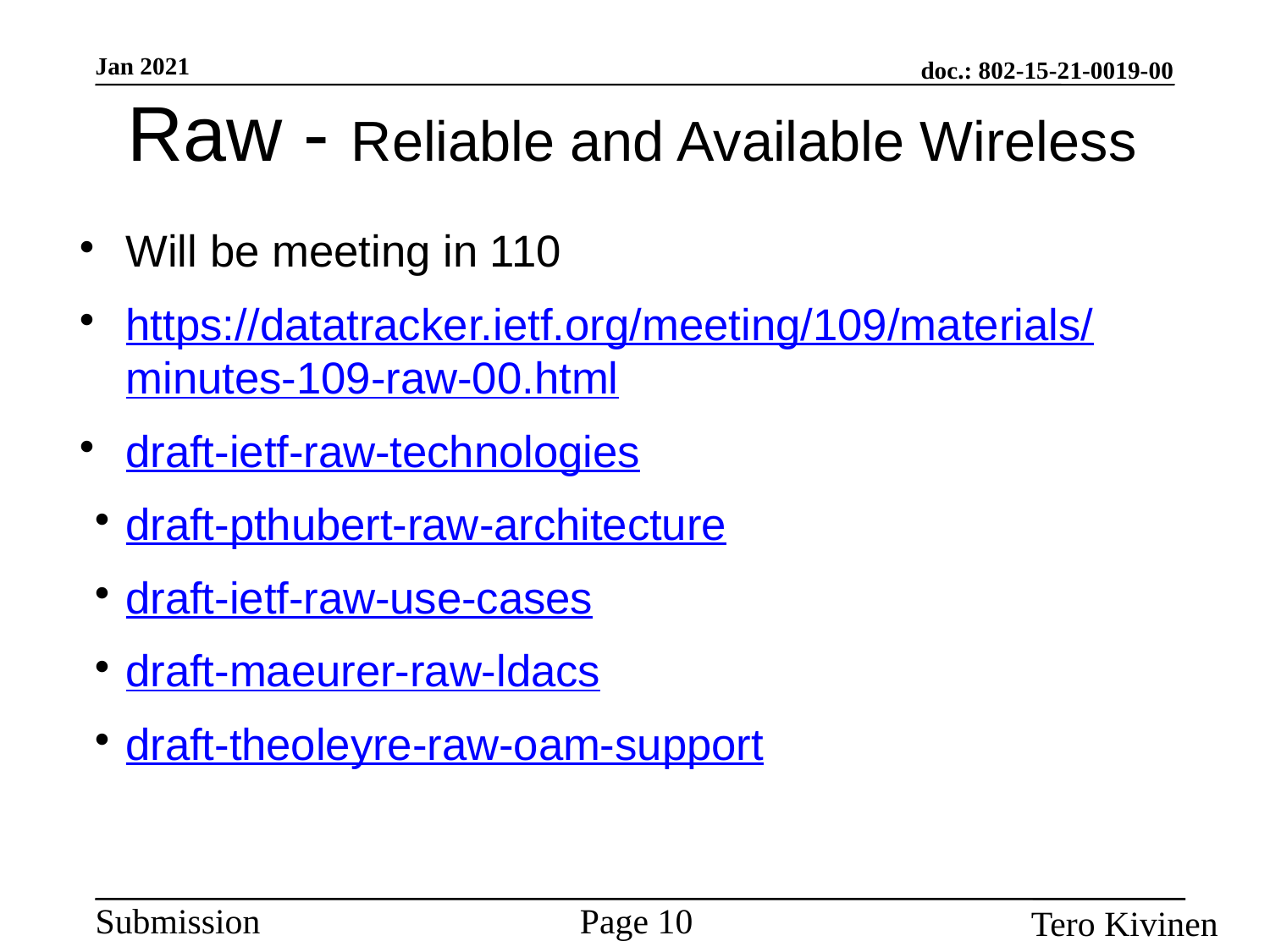

Raw - Reliable and Available Wireless

Will be meeting in 110
https://datatracker.ietf.org/meeting/109/materials/minutes-109-raw-00.html
draft-ietf-raw-technologies
draft-pthubert-raw-architecture
draft-ietf-raw-use-cases
draft-maeurer-raw-ldacs
draft-theoleyre-raw-oam-support